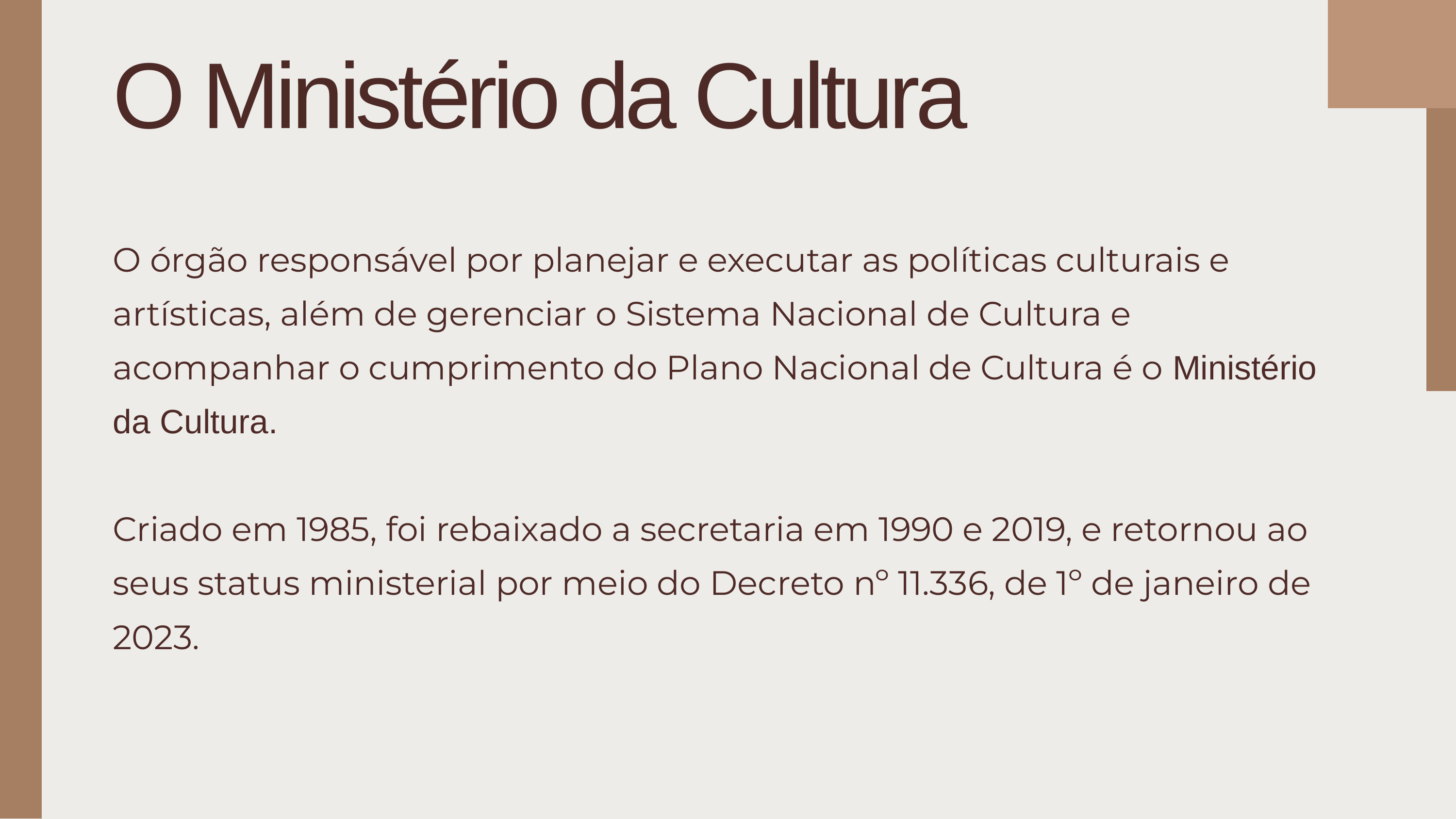

O Ministério da Cultura
O órgão responsável por planejar e executar as políticas culturais e artísticas, além de gerenciar o Sistema Nacional de Cultura e acompanhar o cumprimento do Plano Nacional de Cultura é o Ministério da Cultura.

Criado em 1985, foi rebaixado a secretaria em 1990 e 2019, e retornou ao seus status ministerial por meio do Decreto nº 11.336, de 1º de janeiro de 2023.